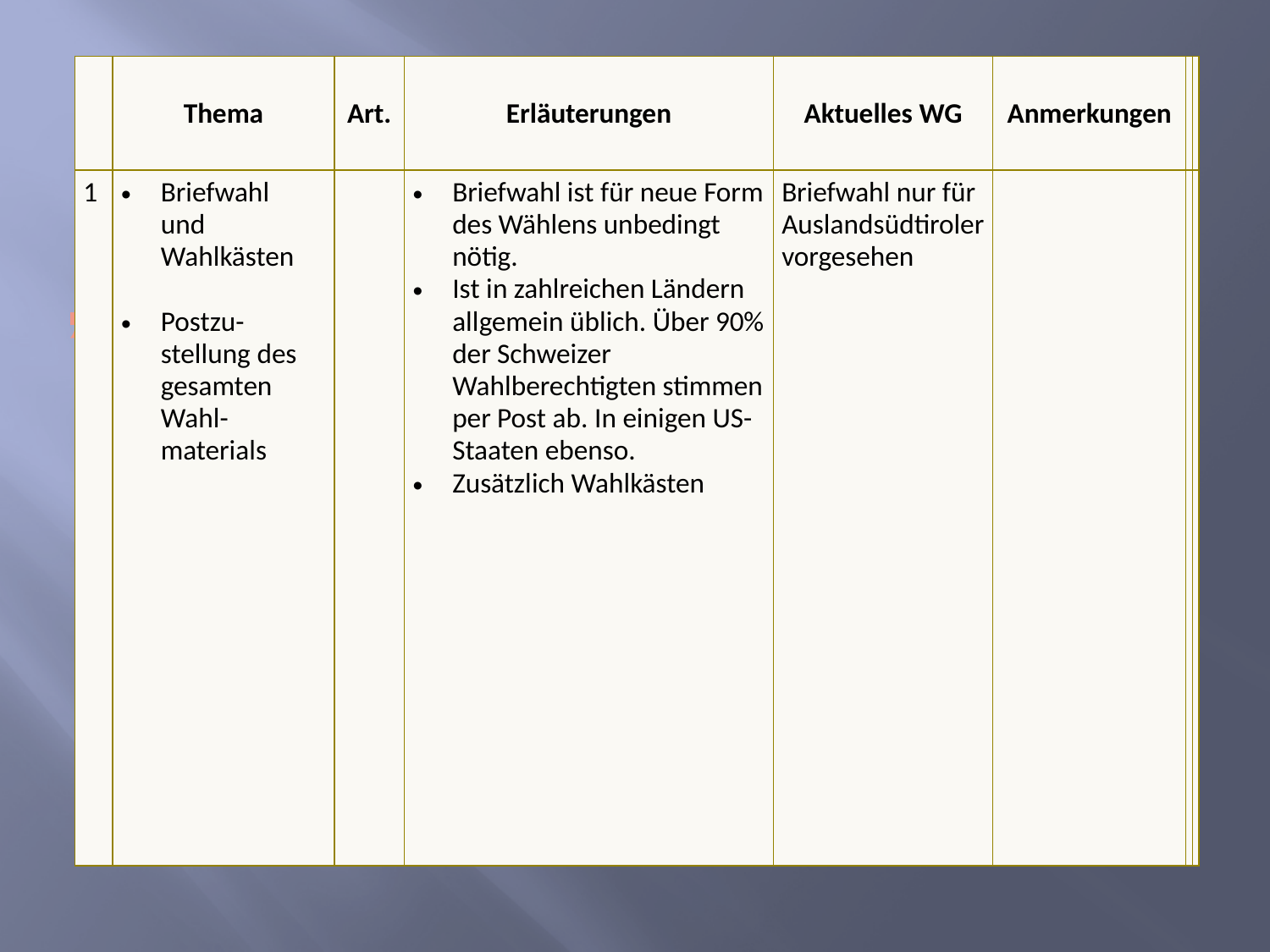

|  | Thema | Art. | Erläuterungen | Aktuelles WG | Anmerkungen |  |  |
| --- | --- | --- | --- | --- | --- | --- | --- |
| 1 | Briefwahl und Wahlkästen   Postzu-stellung des gesamten Wahl-materials |  | Briefwahl ist für neue Form des Wählens unbedingt nötig. Ist in zahlreichen Ländern allgemein üblich. Über 90% der Schweizer Wahlberechtigten stimmen per Post ab. In einigen US-Staaten ebenso. Zusätzlich Wahlkästen | Briefwahl nur für Ausland­südtiroler vorgesehen |  |  |  |
,